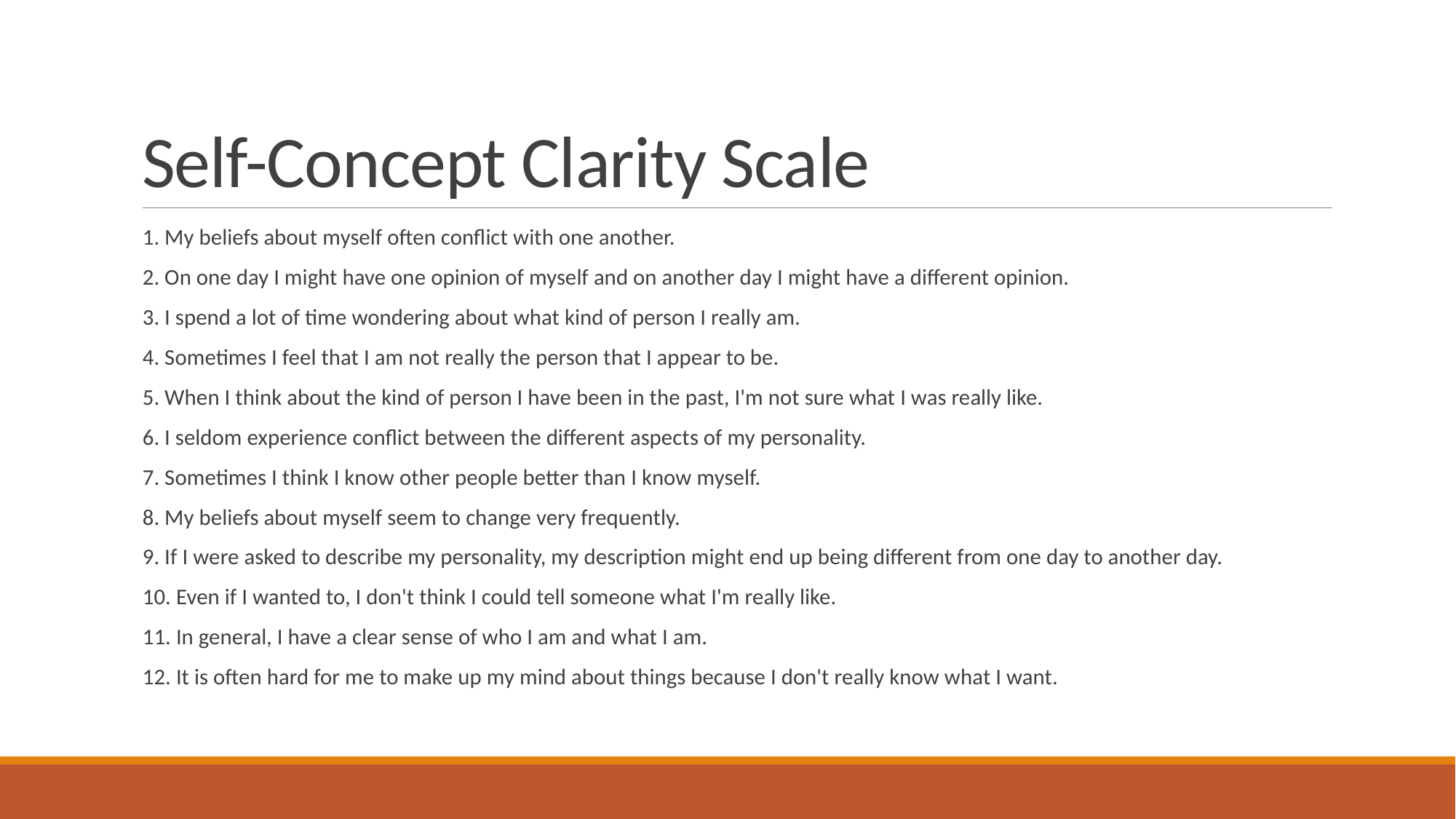

# Self-Concept Clarity Scale
1. My beliefs about myself often conflict with one another.
2. On one day I might have one opinion of myself and on another day I might have a different opinion.
3. I spend a lot of time wondering about what kind of person I really am.
4. Sometimes I feel that I am not really the person that I appear to be.
5. When I think about the kind of person I have been in the past, I'm not sure what I was really like.
6. I seldom experience conflict between the different aspects of my personality.
7. Sometimes I think I know other people better than I know myself.
8. My beliefs about myself seem to change very frequently.
9. If I were asked to describe my personality, my description might end up being different from one day to another day.
10. Even if I wanted to, I don't think I could tell someone what I'm really like.
11. In general, I have a clear sense of who I am and what I am.
12. It is often hard for me to make up my mind about things because I don't really know what I want.